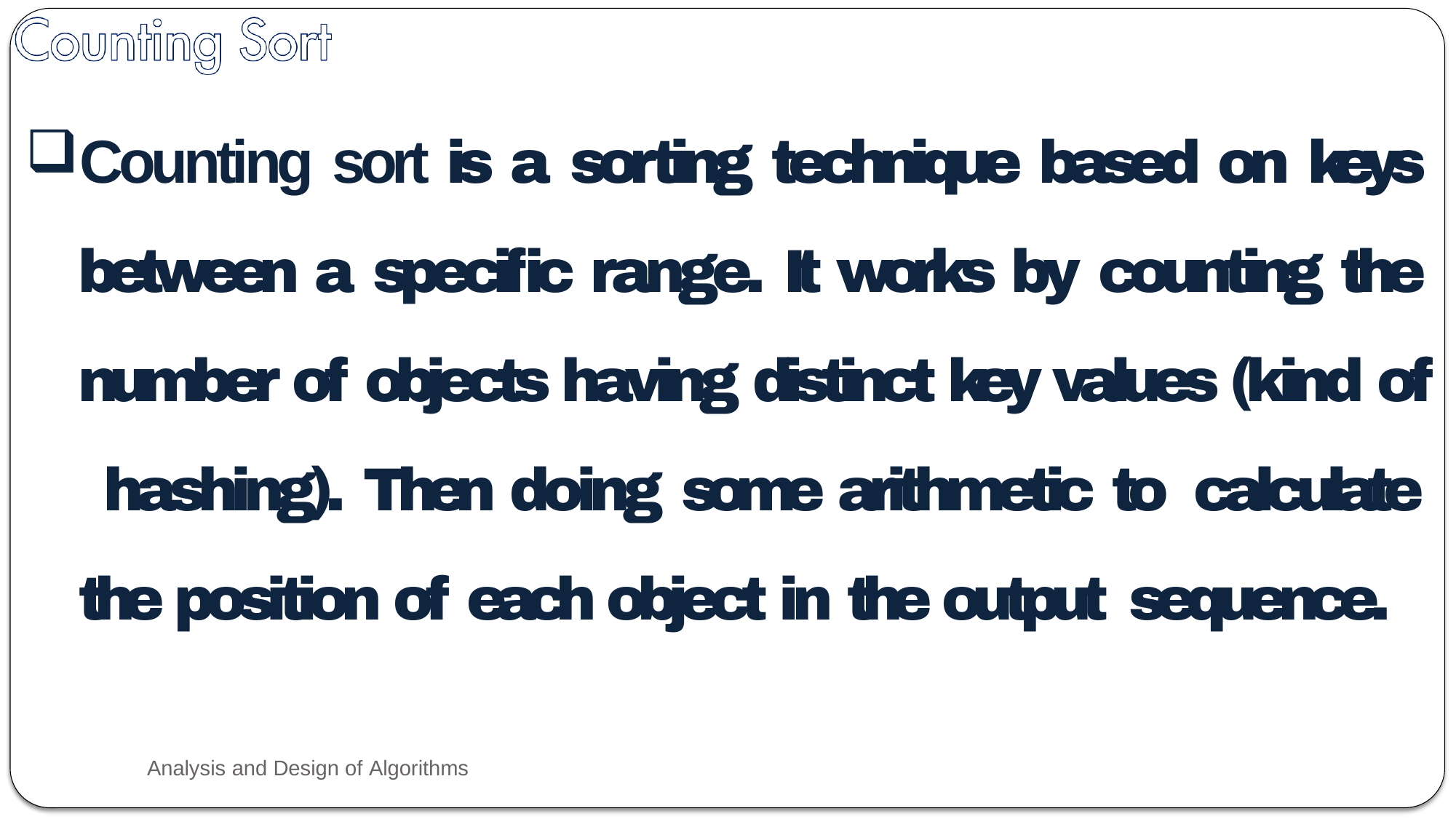

Counting sort is a sorting technique based on keys  between a specific range. It works by counting the  number of objects having distinct key values (kind of  hashing). Then doing some arithmetic to calculate  the position of each object in the output sequence.
Analysis and Design of Algorithms